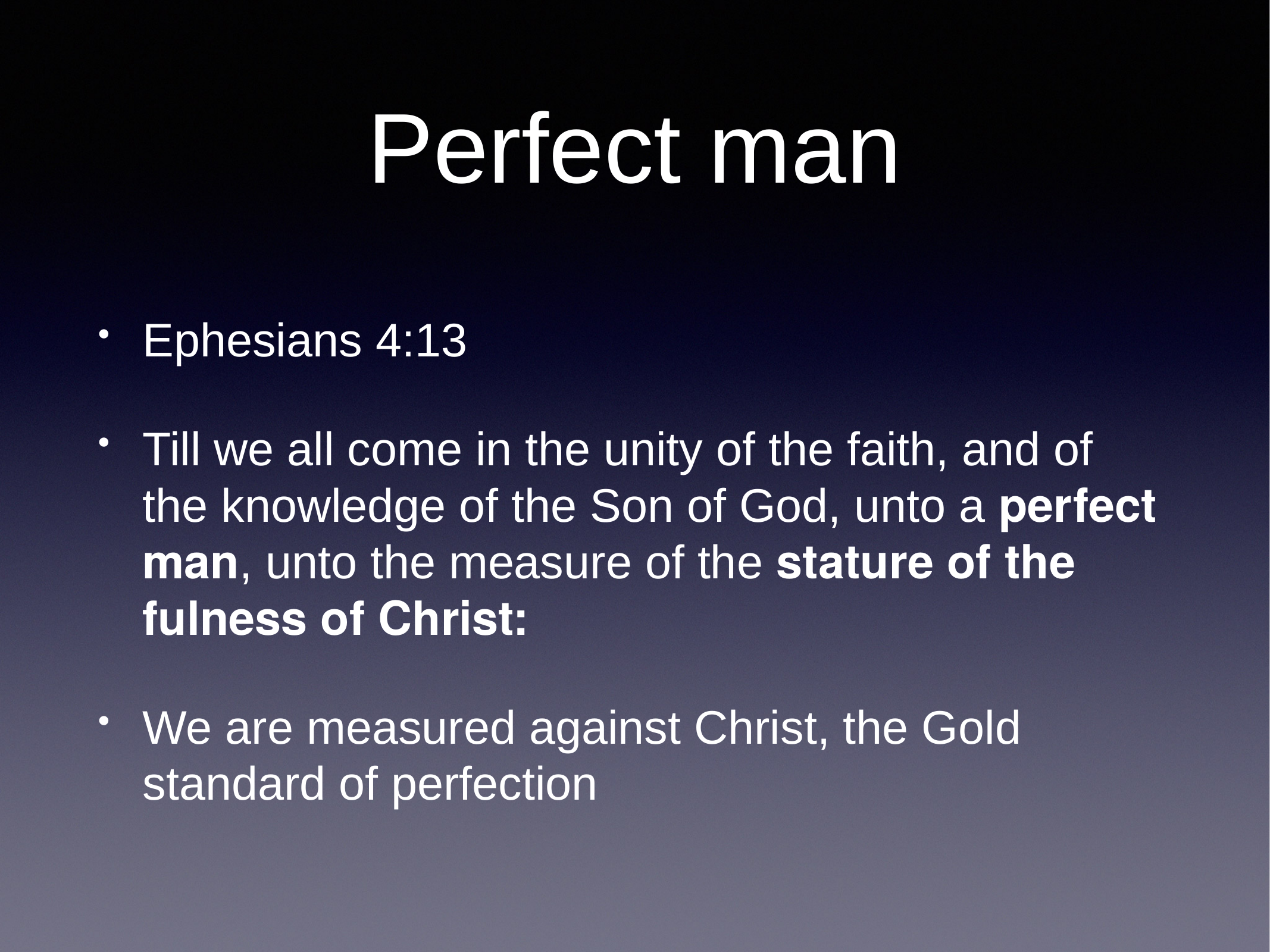

# Perfect man
Ephesians 4:13
Till we all come in the unity of the faith, and of the knowledge of the Son of God, unto a perfect man, unto the measure of the stature of the fulness of Christ:
We are measured against Christ, the Gold standard of perfection